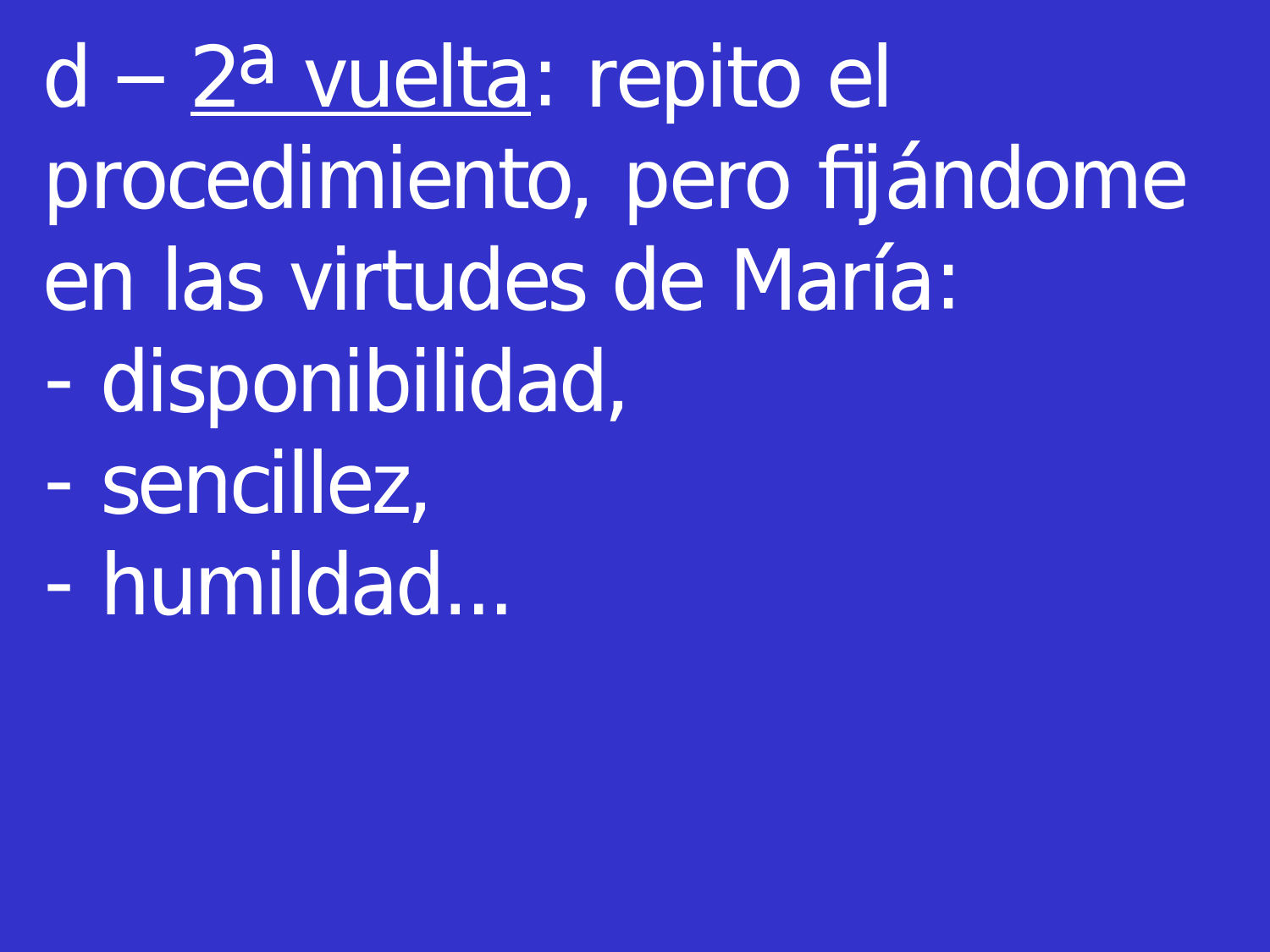

d – 2ª vuelta: repito el procedimiento, pero fijándome en las virtudes de María:
- disponibilidad,
- sencillez,
- humildad…